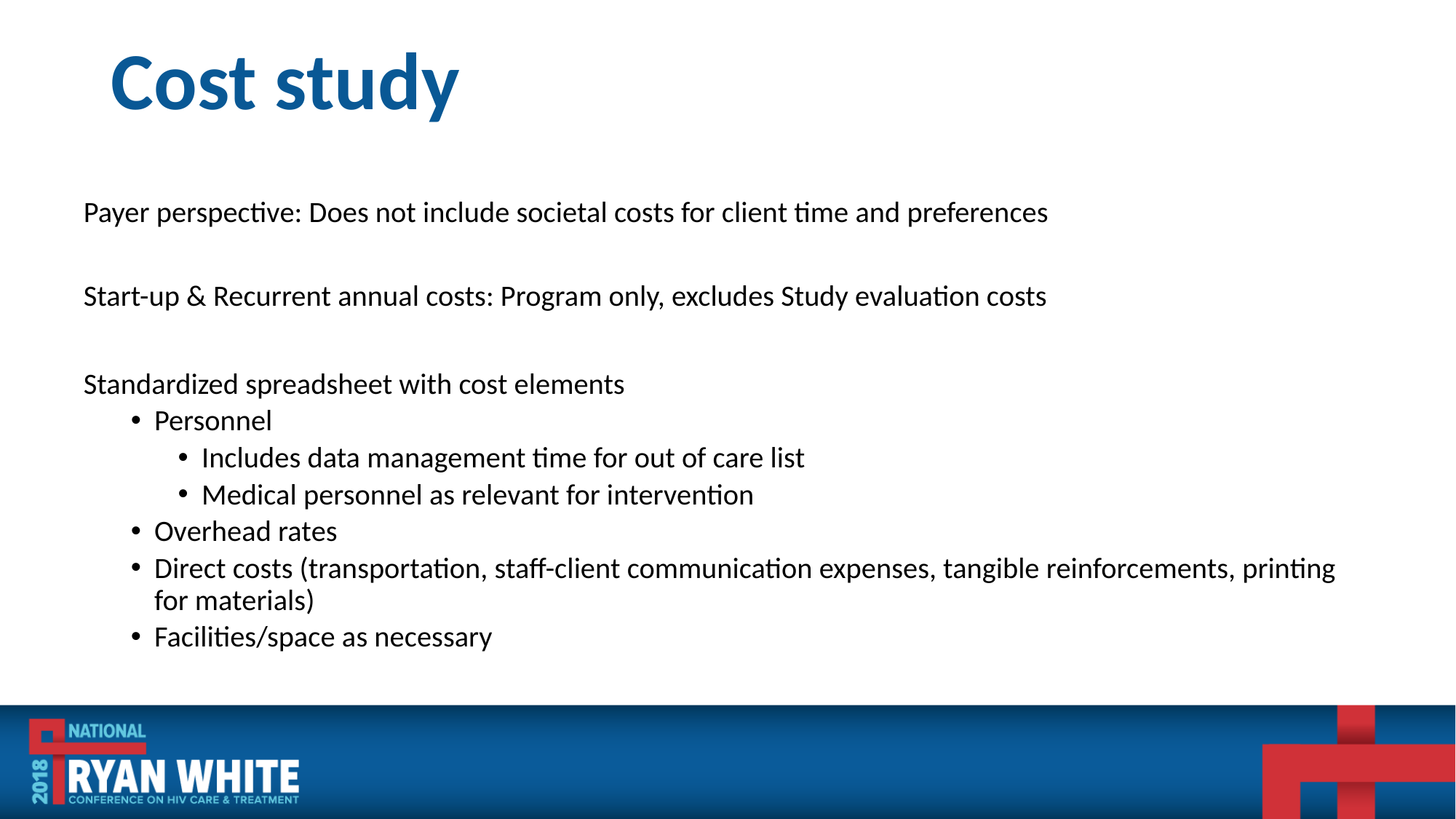

# Cost study
Payer perspective: Does not include societal costs for client time and preferences

Start-up & Recurrent annual costs: Program only, excludes Study evaluation costs

Standardized spreadsheet with cost elements
Personnel
Includes data management time for out of care list
Medical personnel as relevant for intervention
Overhead rates
Direct costs (transportation, staff-client communication expenses, tangible reinforcements, printing for materials)
Facilities/space as necessary